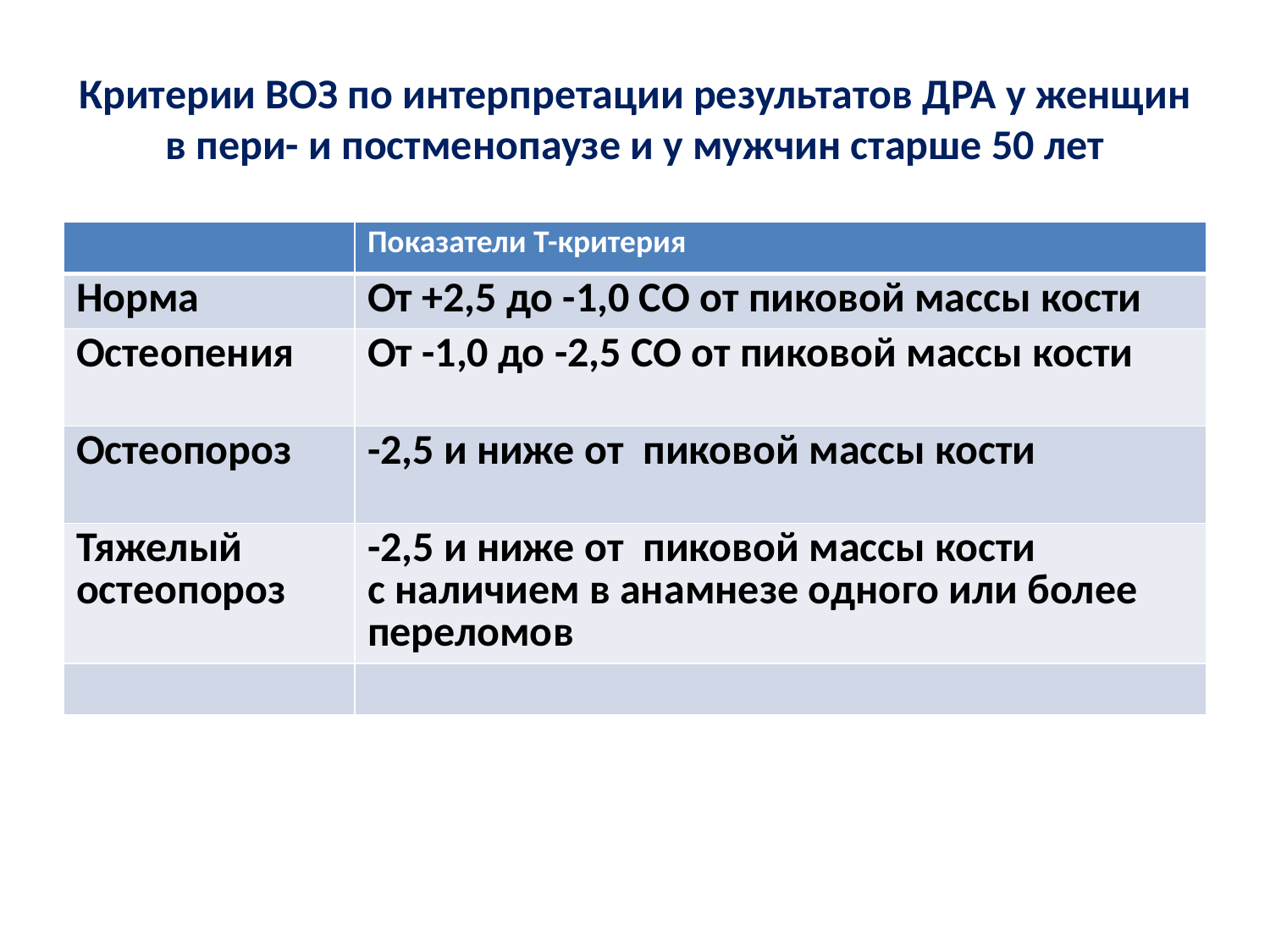

# Критерии ВОЗ по интерпретации результатов ДРА у женщин в пери- и постменопаузе и у мужчин старше 50 лет
|  | Показатели Т-критерия |
| --- | --- |
| Норма | От +2,5 до -1,0 СО от пиковой массы кости |
| Остеопения | От -1,0 до -2,5 СО от пиковой массы кости |
| Остеопороз | -2,5 и ниже от пиковой массы кости |
| Тяжелый остеопороз | -2,5 и ниже от пиковой массы кости с наличием в анамнезе одного или более переломов |
|  |  |